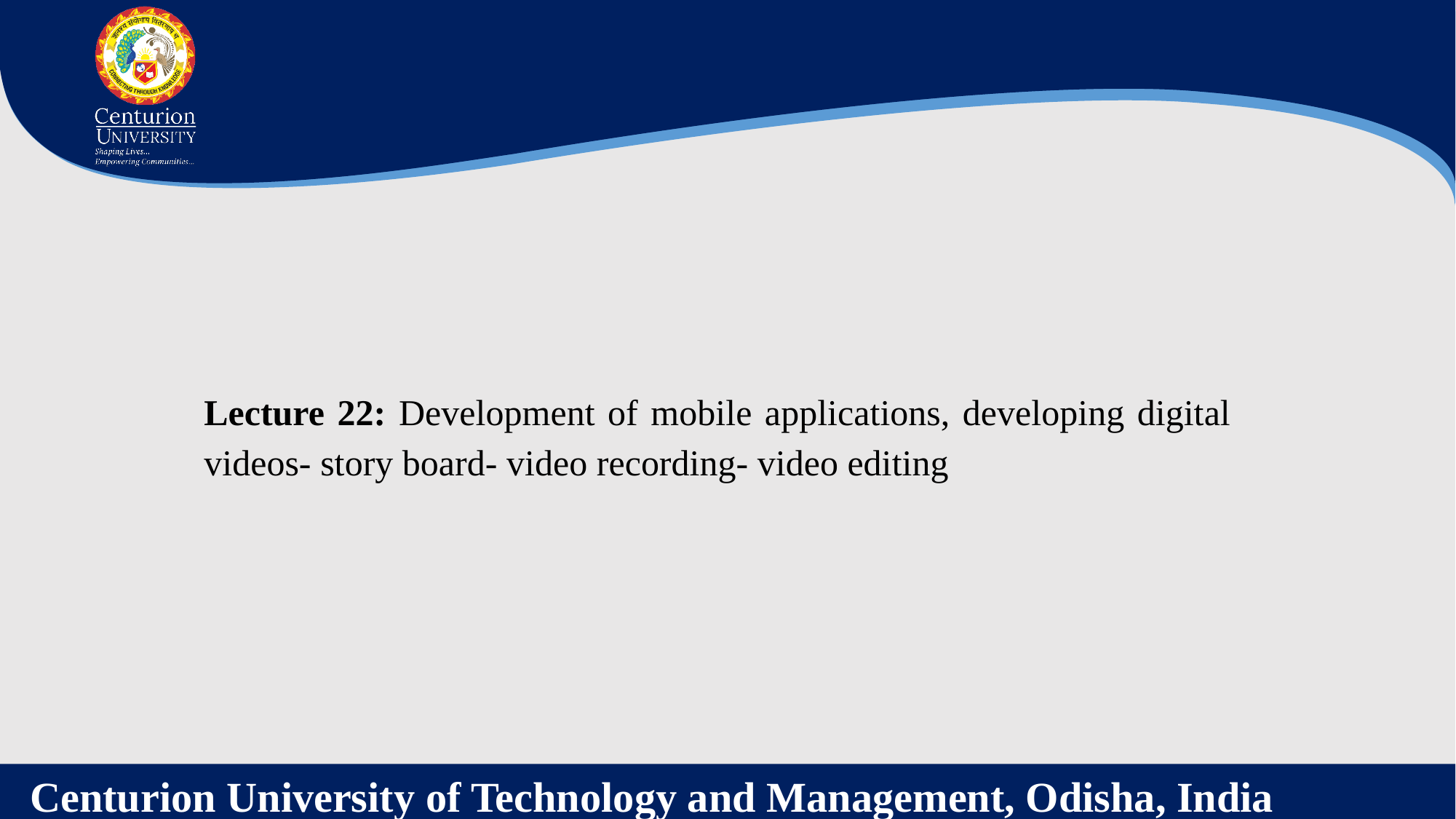

Lecture 22: Development of mobile applications, developing digital videos- story board- video recording- video editing